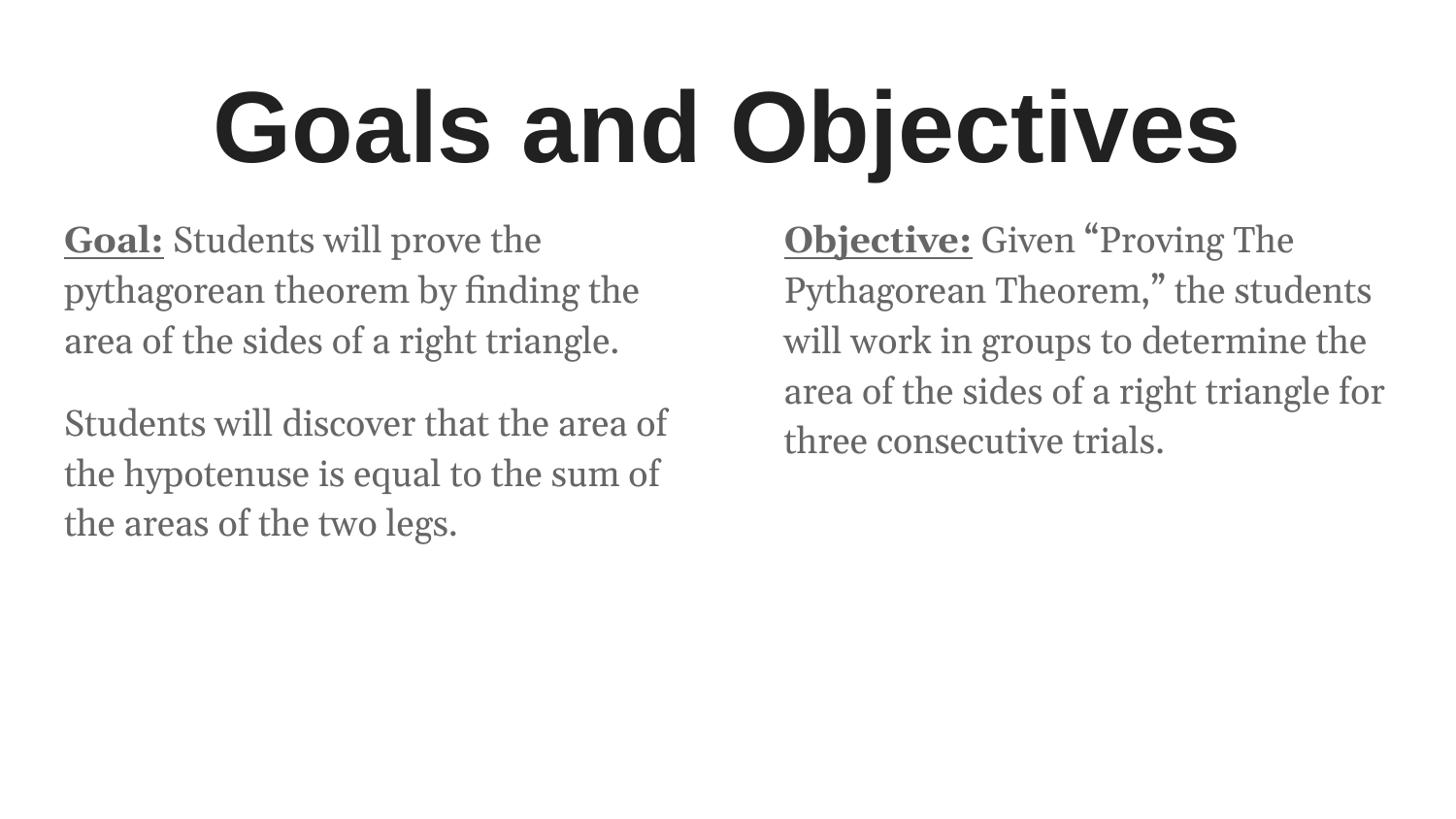

# Goals and Objectives
Goal: Students will prove the pythagorean theorem by finding the area of the sides of a right triangle.
Students will discover that the area of the hypotenuse is equal to the sum of the areas of the two legs.
Objective: Given “Proving The Pythagorean Theorem,” the students will work in groups to determine the area of the sides of a right triangle for three consecutive trials.